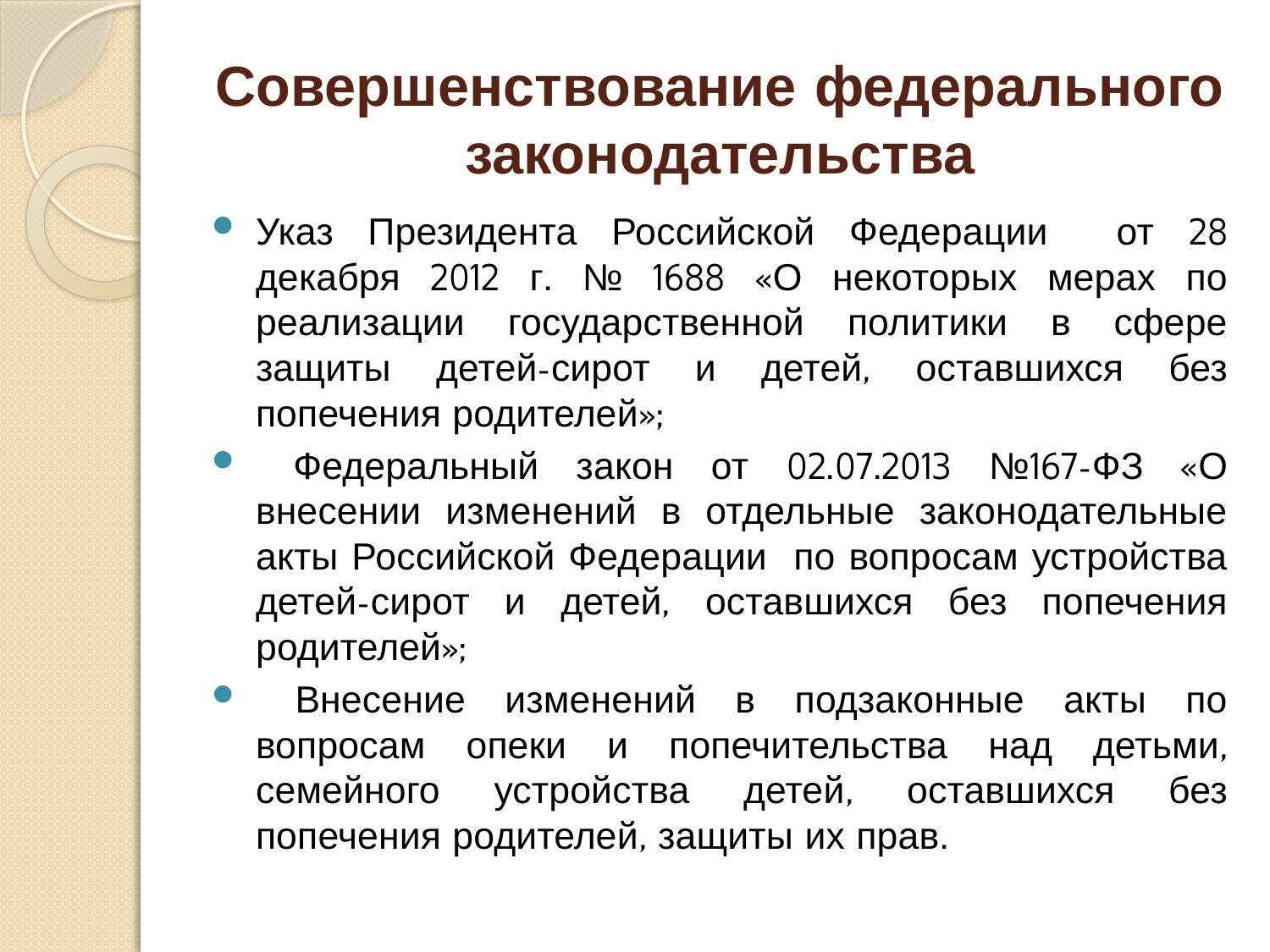

# Совершенствование федерального законодательства
Указ Президента Российской Федерации  от 28 декабря 2012 г. № 1688 «О некоторых мерах по реализации государственной политики в сфере защиты детей-сирот и детей, оставшихся без попечения родителей»;
 Федеральный закон от 02.07.2013 №167-ФЗ «О внесении изменений в отдельные законодательные акты Российской Федерации  по вопросам устройства детей-сирот и детей, оставшихся без попечения родителей»;
 Внесение изменений в подзаконные акты по вопросам опеки и попечительства над детьми, семейного устройства детей, оставшихся без попечения родителей, защиты их прав.